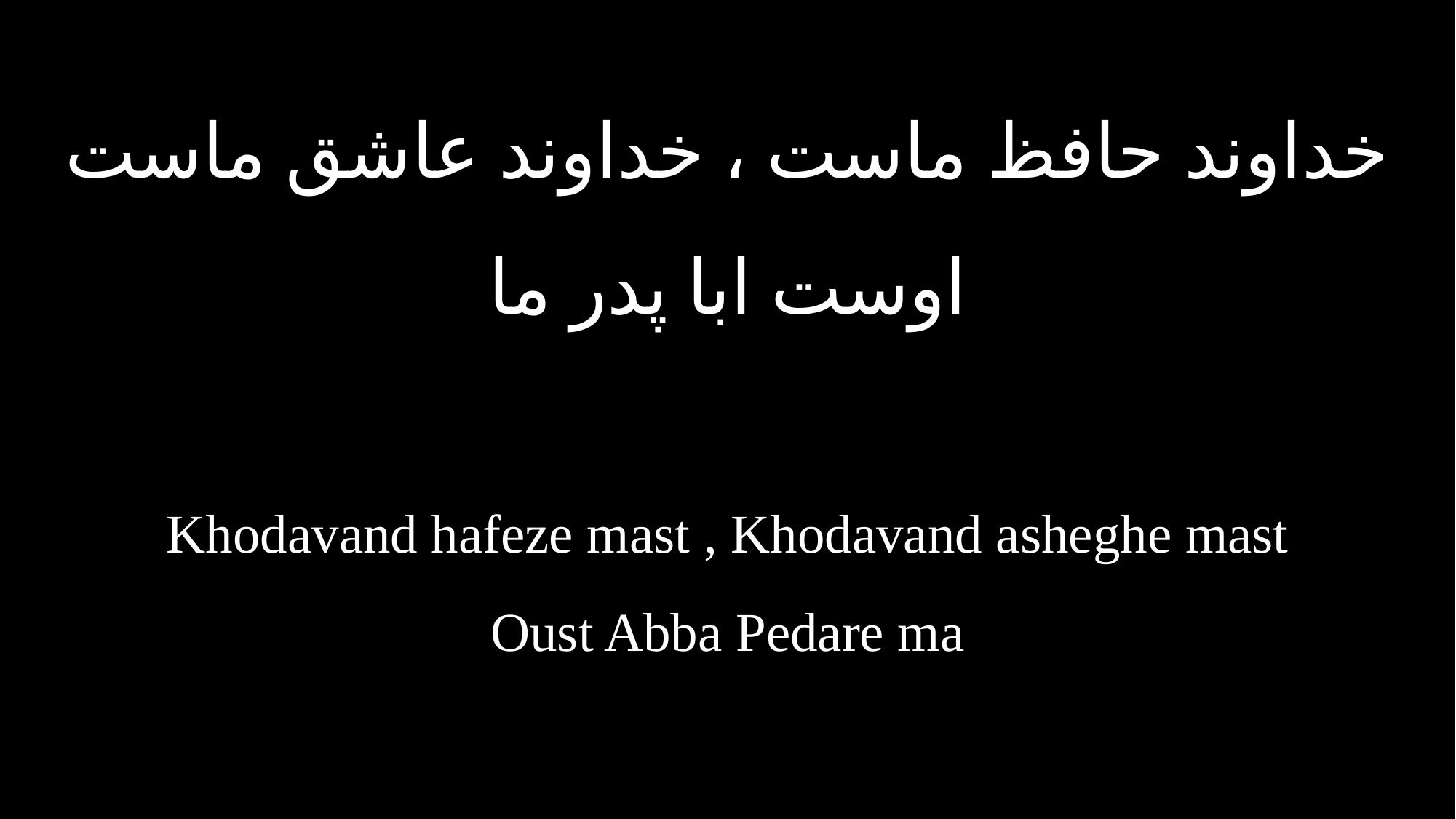

خداوند حافظ ماست ، خداوند عاشق ماست
اوست ابا پدر ما

Khodavand hafeze mast , Khodavand asheghe mast
Oust Abba Pedare ma